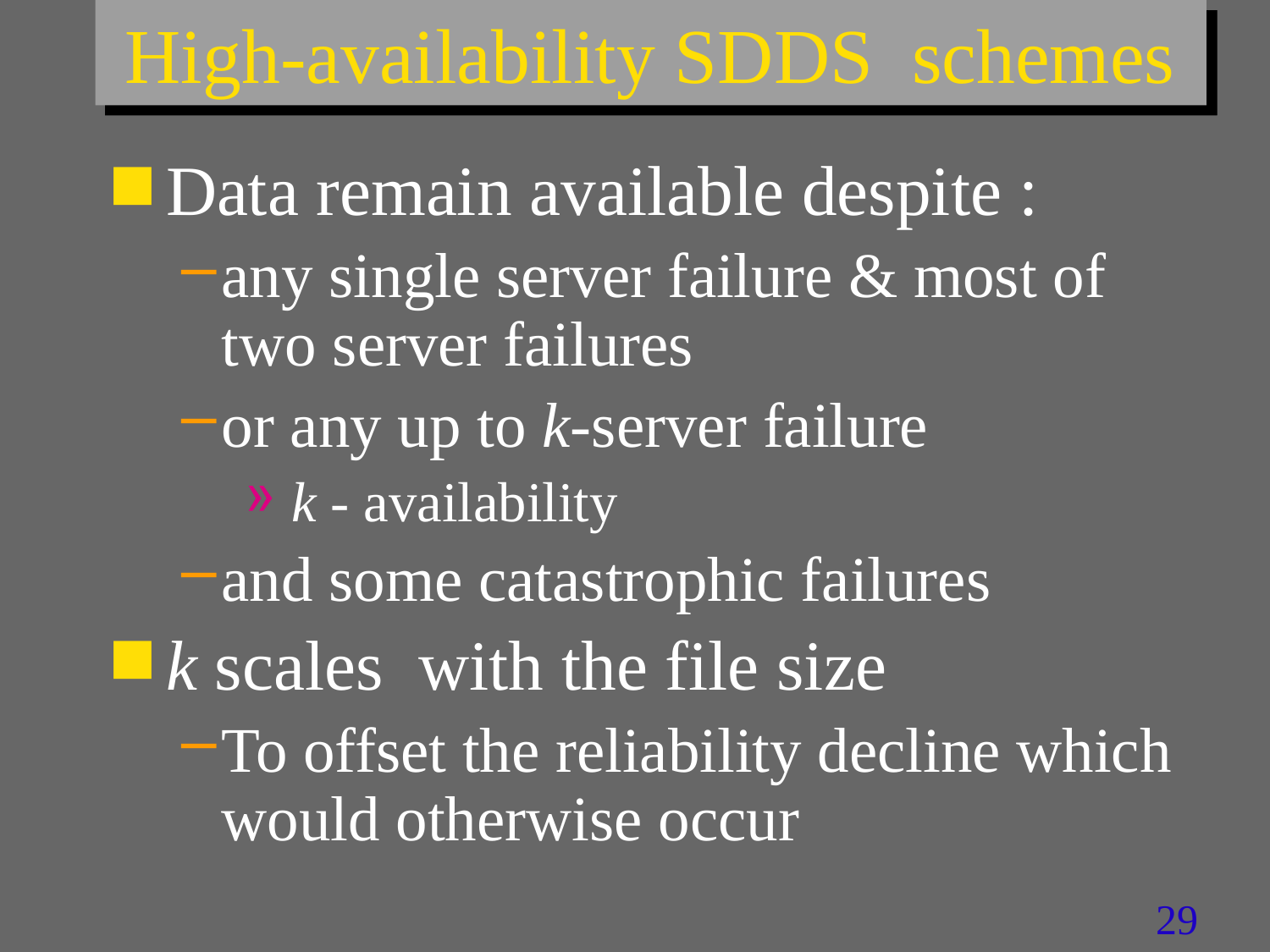

# High-availability SDDS  schemes
Data remain available despite :
any single server failure & most of  two server failures
or any up to k-server failure
 k - availability
and some catastrophic failures
k scales  with the file size
To offset the reliability decline which would otherwise occur